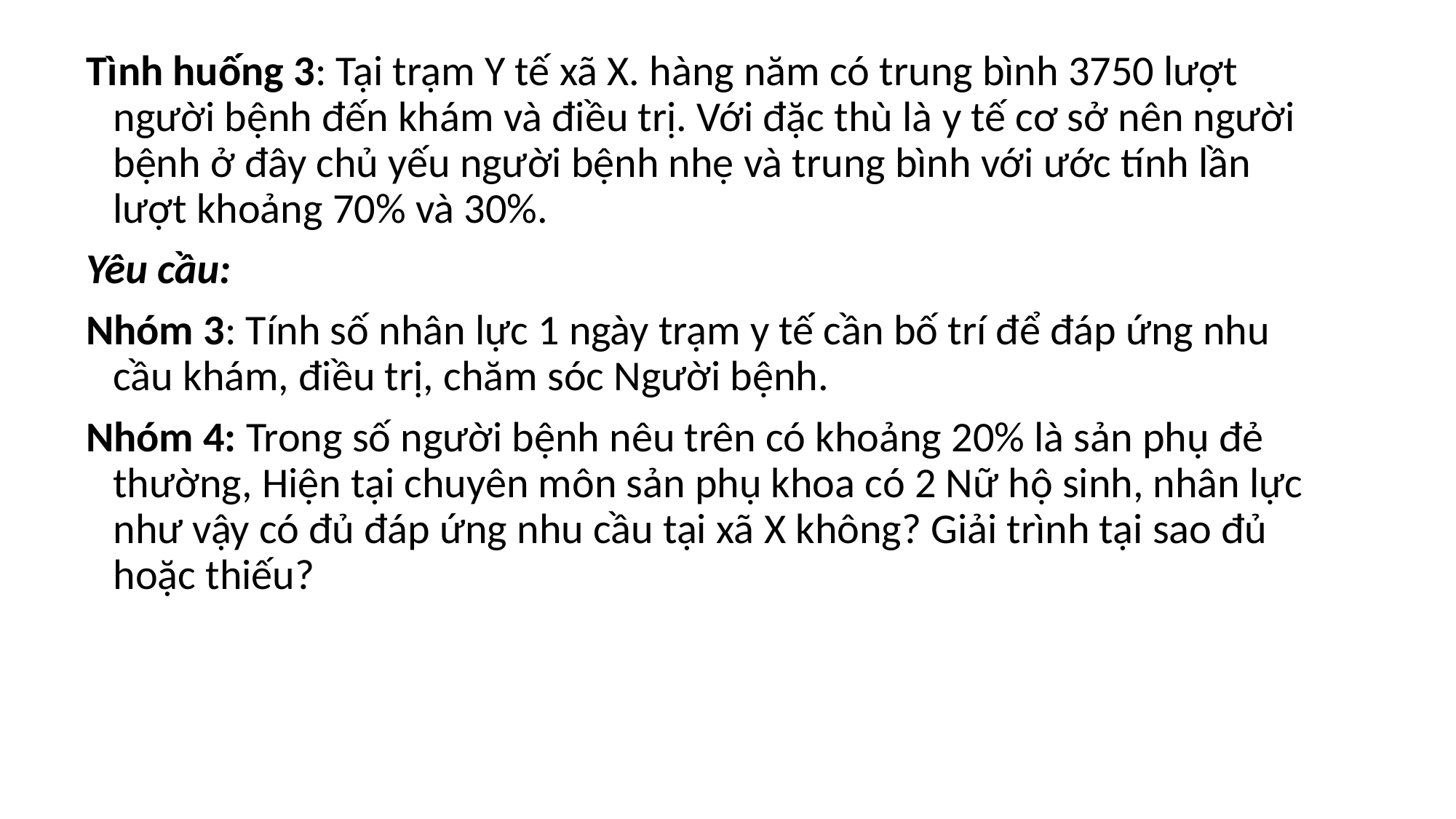

Tình huống 3: Tại trạm Y tế xã X. hàng năm có trung bình 3750 lượt người bệnh đến khám và điều trị. Với đặc thù là y tế cơ sở nên người bệnh ở đây chủ yếu người bệnh nhẹ và trung bình với ước tính lần lượt khoảng 70% và 30%.
Yêu cầu:
Nhóm 3: Tính số nhân lực 1 ngày trạm y tế cần bố trí để đáp ứng nhu cầu khám, điều trị, chăm sóc Người bệnh.
Nhóm 4: Trong số người bệnh nêu trên có khoảng 20% là sản phụ đẻ thường, Hiện tại chuyên môn sản phụ khoa có 2 Nữ hộ sinh, nhân lực như vậy có đủ đáp ứng nhu cầu tại xã X không? Giải trình tại sao đủ hoặc thiếu?